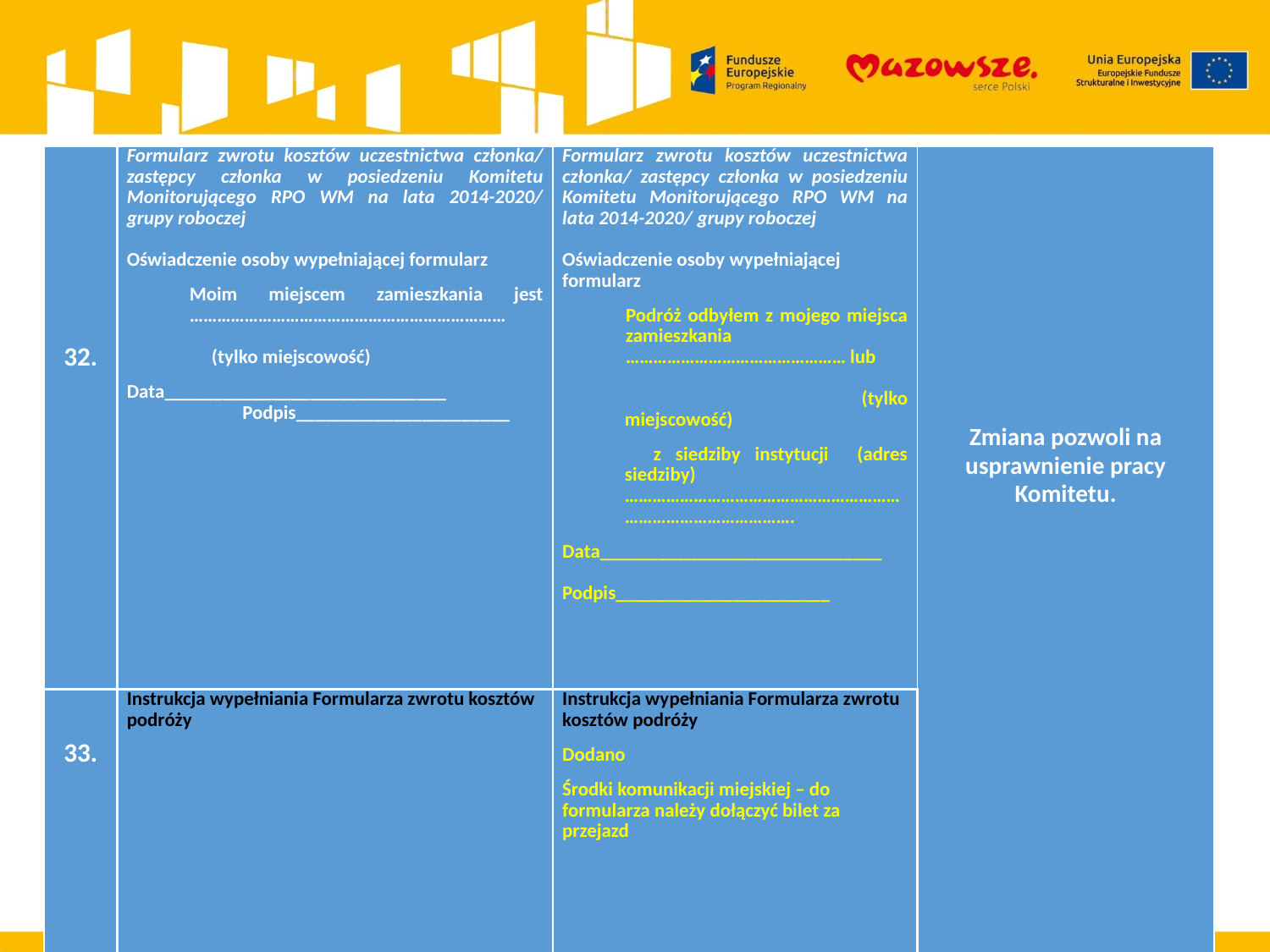

| 32. | Formularz zwrotu kosztów uczestnictwa członka/ zastępcy członka w posiedzeniu Komitetu Monitorującego RPO WM na lata 2014-2020/ grupy roboczej   Oświadczenie osoby wypełniającej formularz Moim miejscem zamieszkania jest …………………………………………………………… (tylko miejscowość) Data\_\_\_\_\_\_\_\_\_\_\_\_\_\_\_\_\_\_\_\_\_\_\_\_\_\_\_\_\_ Podpis\_\_\_\_\_\_\_\_\_\_\_\_\_\_\_\_\_\_\_\_\_\_ | Formularz zwrotu kosztów uczestnictwa członka/ zastępcy członka w posiedzeniu Komitetu Monitorującego RPO WM na lata 2014-2020/ grupy roboczej   Oświadczenie osoby wypełniającej formularz Podróż odbyłem z mojego miejsca zamieszkania ………………………………………… lub (tylko miejscowość) z siedziby instytucji (adres siedziby) ……………………………………………………………………………………. Data\_\_\_\_\_\_\_\_\_\_\_\_\_\_\_\_\_\_\_\_\_\_\_\_\_\_\_\_\_ Podpis\_\_\_\_\_\_\_\_\_\_\_\_\_\_\_\_\_\_\_\_\_\_ | Zmiana pozwoli na usprawnienie pracy Komitetu. |
| --- | --- | --- | --- |
| 33. | Instrukcja wypełniania Formularza zwrotu kosztów podróży | Instrukcja wypełniania Formularza zwrotu kosztów podróży Dodano Środki komunikacji miejskiej – do formularza należy dołączyć bilet za przejazd |  |